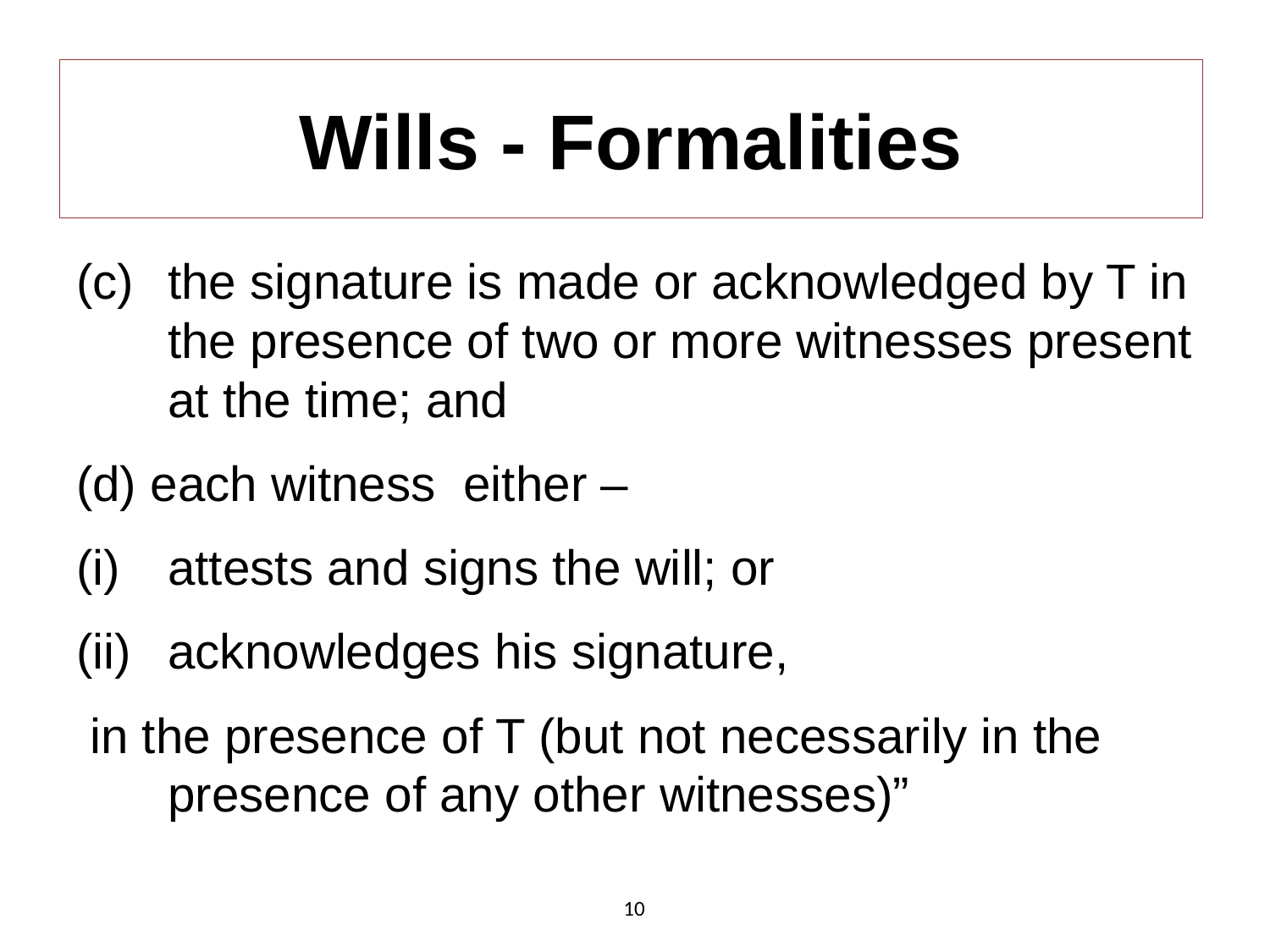

# Wills - Formalities
(c)	the signature is made or acknowledged by T in the presence of two or more witnesses present at the time; and
(d) each witness  either –
attests and signs the will; or
acknowledges his signature,
 in the presence of T (but not necessarily in the presence of any other witnesses)”

10